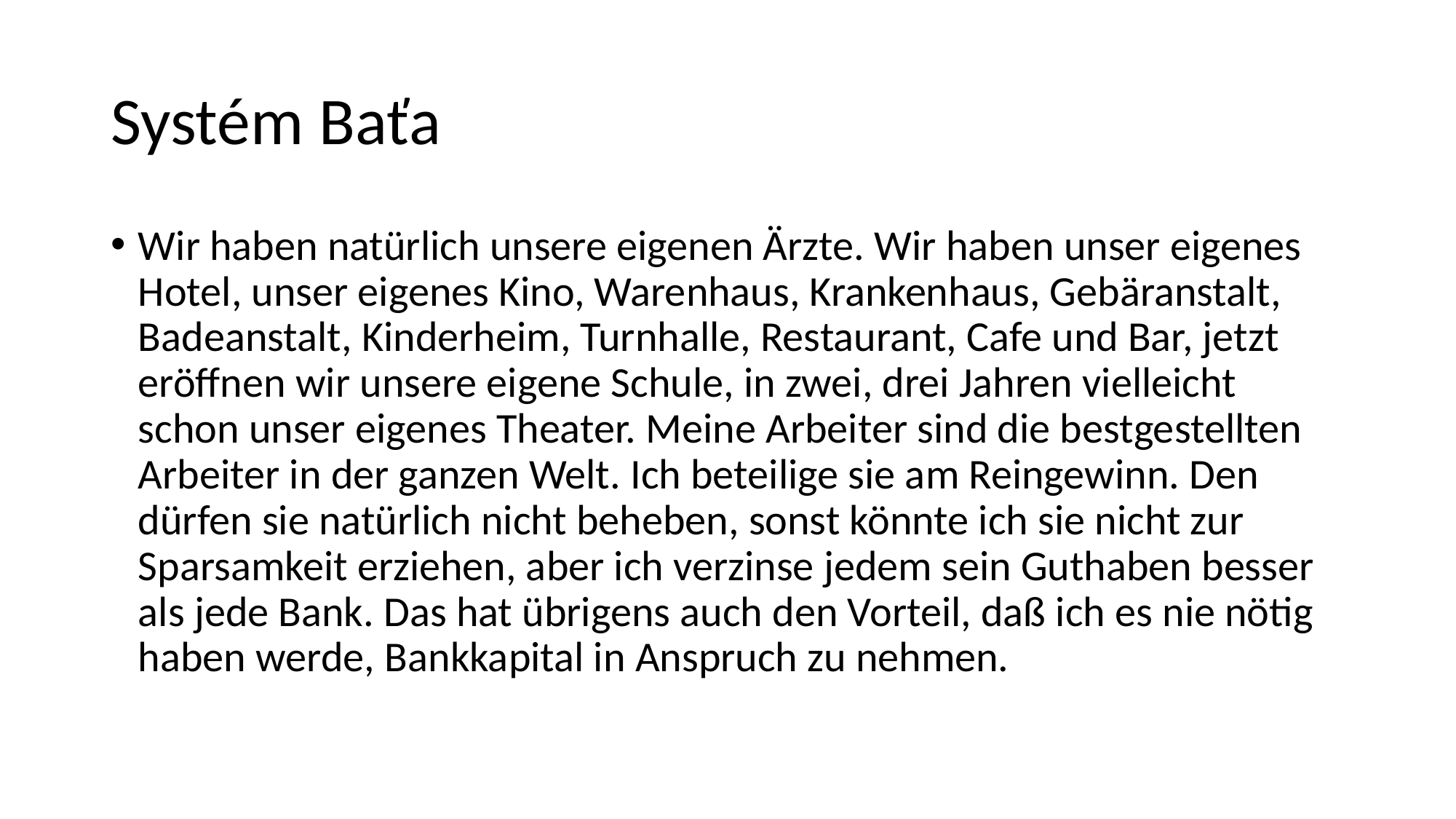

# Systém Baťa
Wir haben natürlich unsere eigenen Ärzte. Wir haben unser eigenes Hotel, unser eigenes Kino, Warenhaus, Krankenhaus, Gebäranstalt, Badeanstalt, Kinderheim, Turnhalle, Restaurant, Cafe und Bar, jetzt eröffnen wir unsere eigene Schule, in zwei, drei Jahren vielleicht schon unser eigenes Theater. Meine Arbeiter sind die bestgestellten Arbeiter in der ganzen Welt. Ich beteilige sie am Reingewinn. Den dürfen sie natür­lich nicht beheben, sonst könnte ich sie nicht zur Sparsamkeit erziehen, aber ich verzinse jedem sein Guthaben besser als jede Bank. Das hat übrigens auch den Vorteil, daß ich es nie nötig haben werde, Bankkapital in Anspruch zu nehmen.